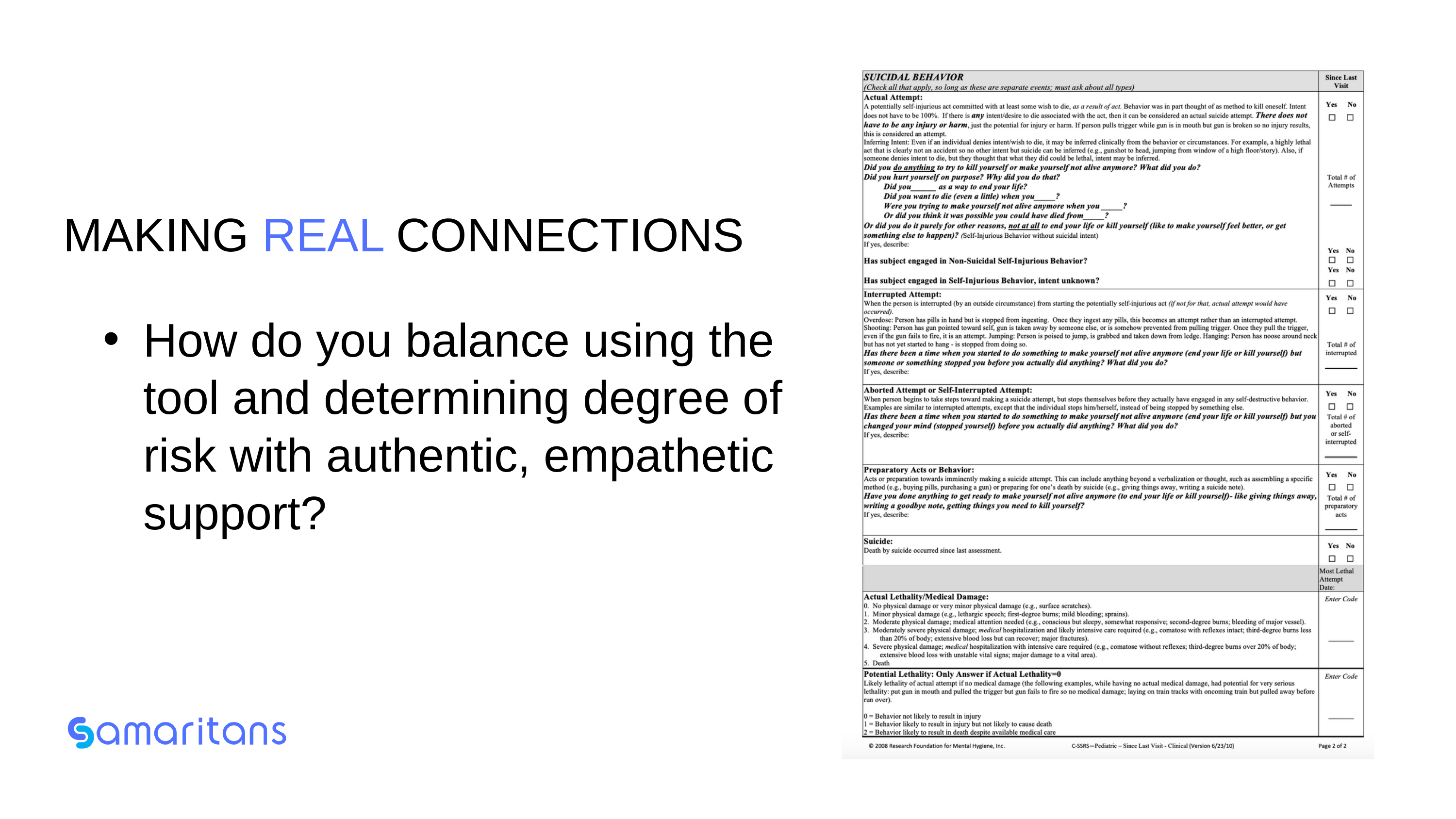

MAKING REAL CONNECTIONS

How do you balance using the tool and determining degree of risk with authentic, empathetic support?